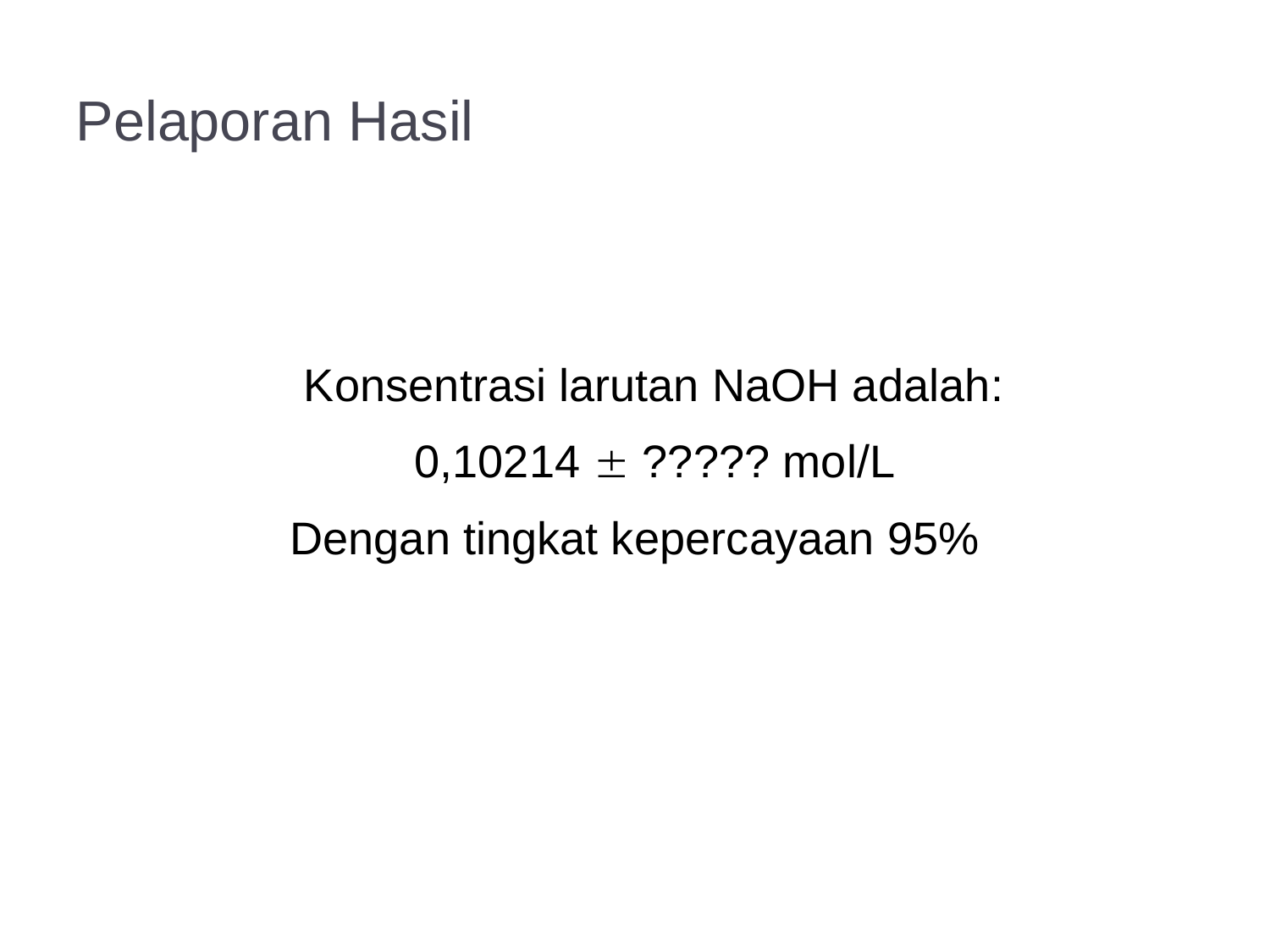

# Pelaporan Hasil
	Konsentrasi larutan NaOH adalah:
	 0,10214 ± ????? mol/L
Dengan tingkat kepercayaan 95%
25